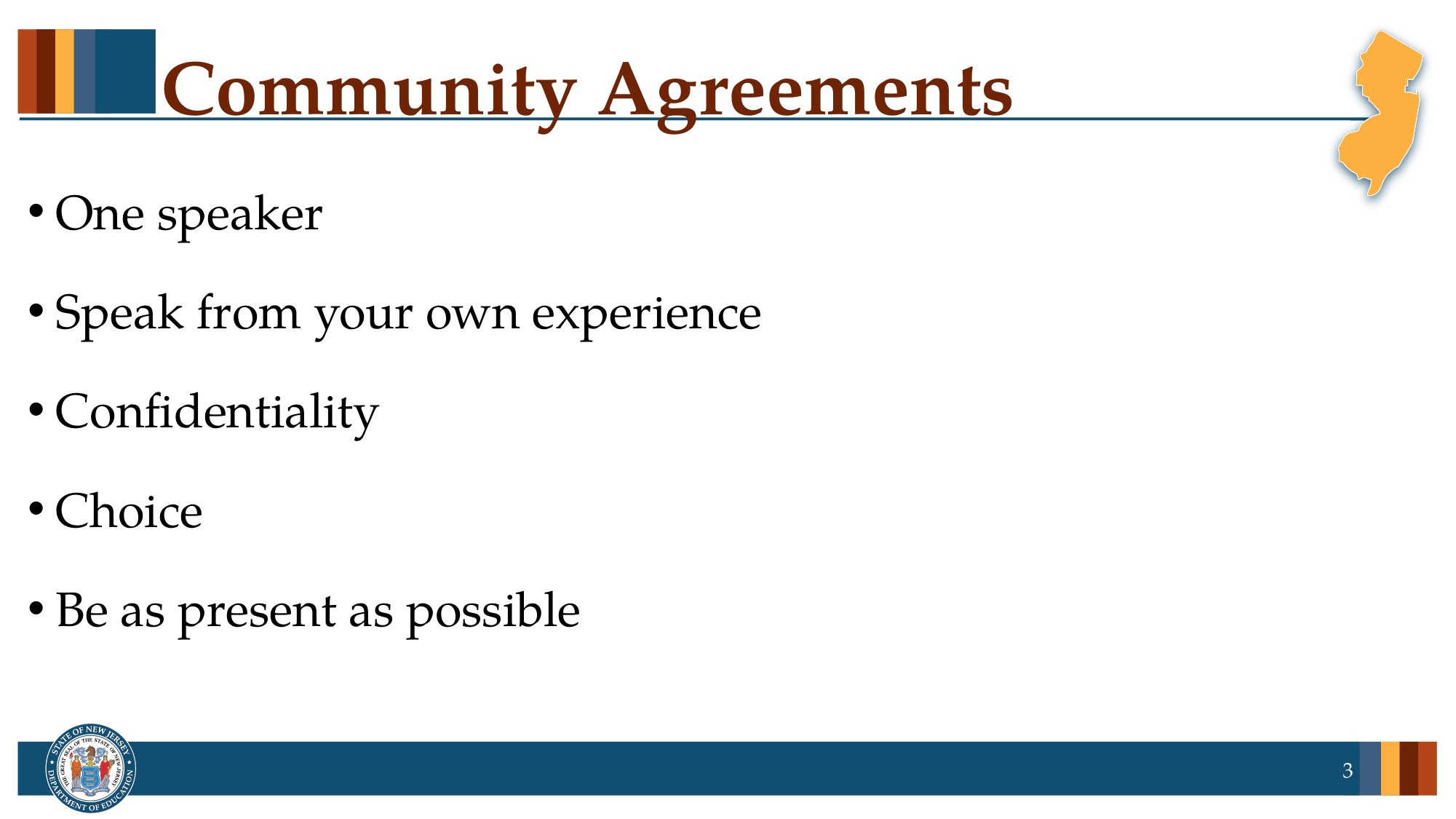

# Community Agreements
One speaker
Speak from your own experience
Confidentiality
Choice
Be as present as possible
3